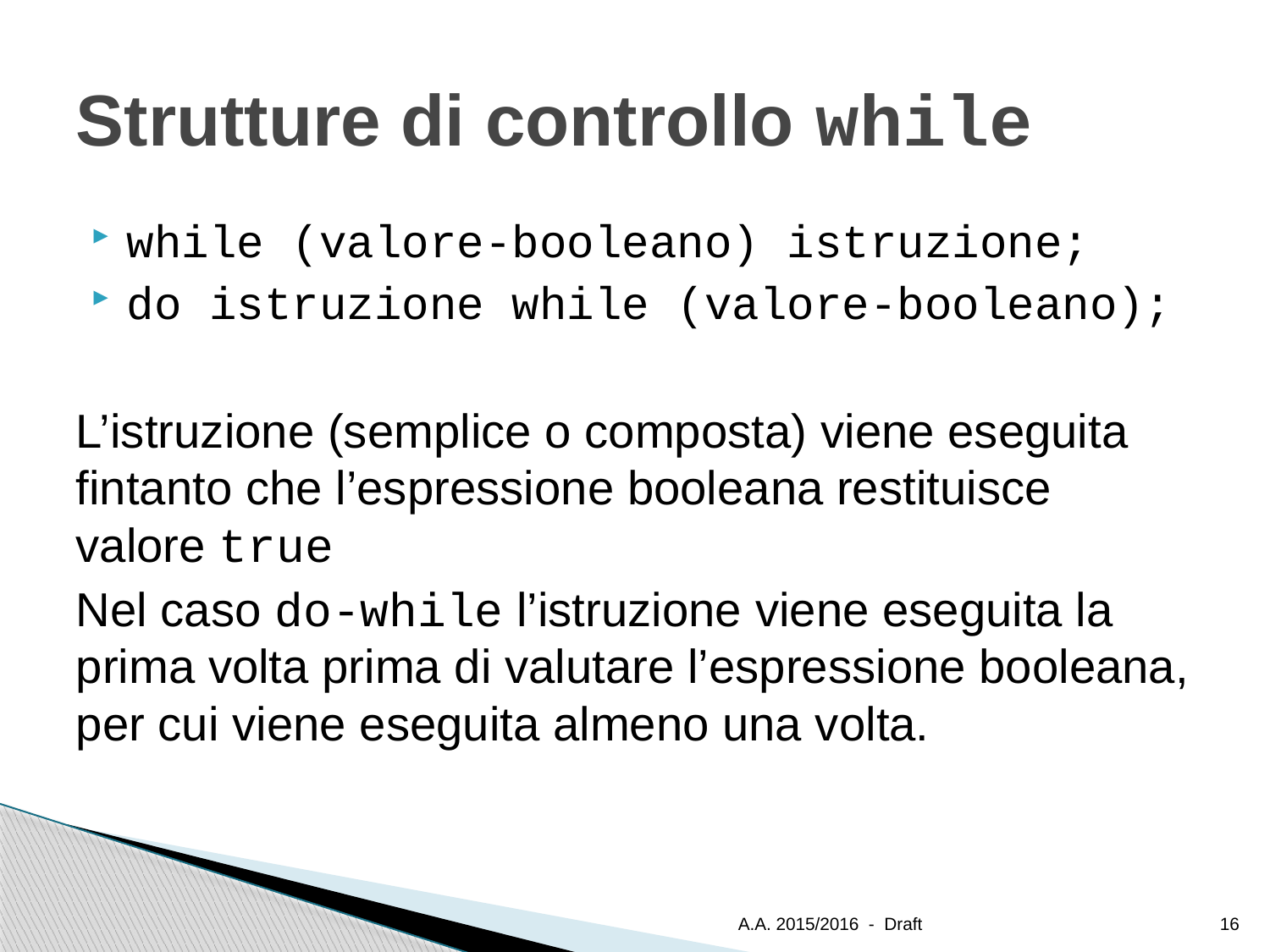

# Strutture di controllo while
while (valore-booleano) istruzione;
do istruzione while (valore-booleano);

L’istruzione (semplice o composta) viene eseguita fintanto che l’espressione booleana restituisce valore true
Nel caso do-while l’istruzione viene eseguita la prima volta prima di valutare l’espressione booleana, per cui viene eseguita almeno una volta.
A.A. 2015/2016  -  Draft
16